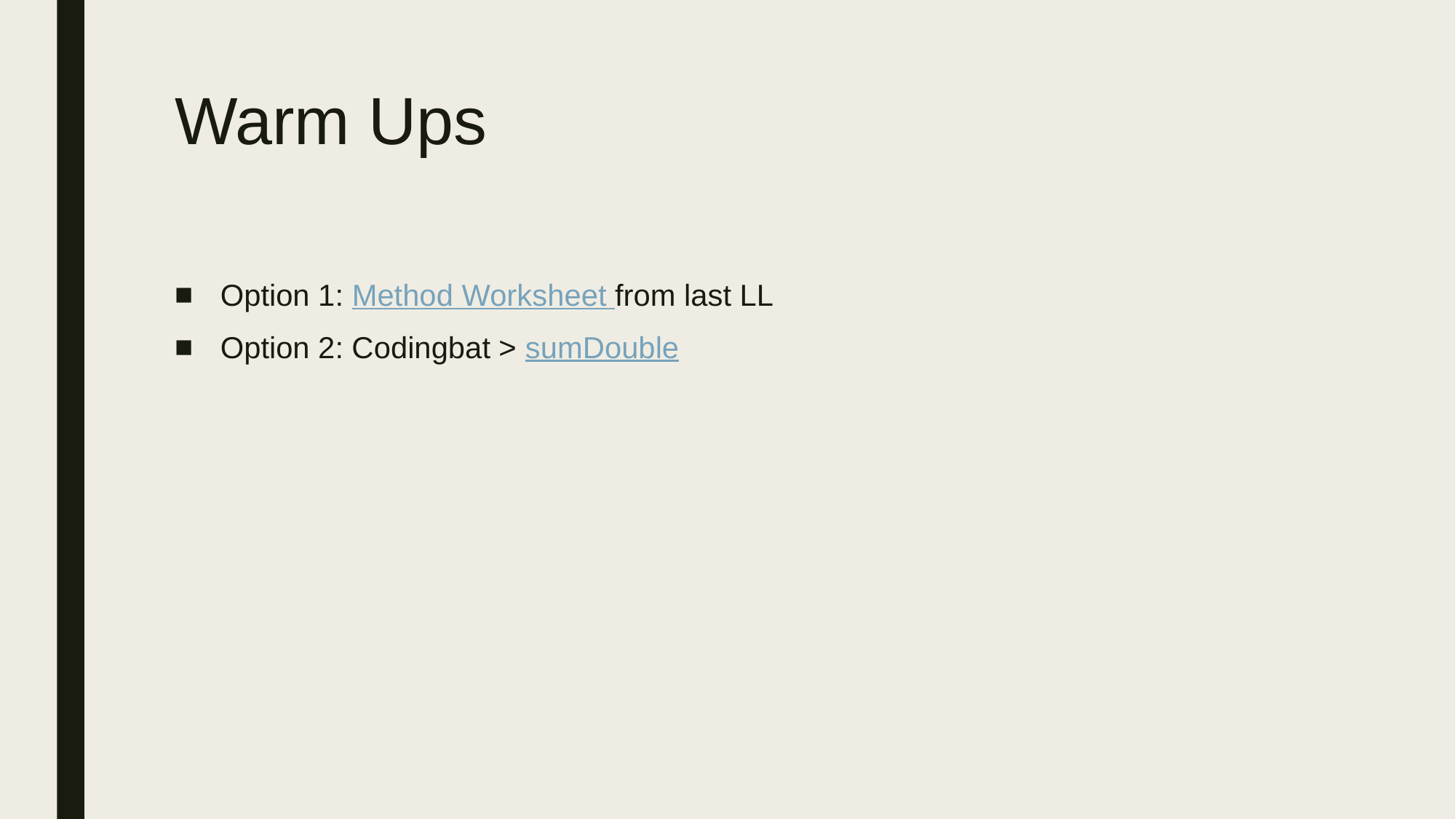

# Warm Ups
Option 1: Method Worksheet from last LL
Option 2: Codingbat > sumDouble